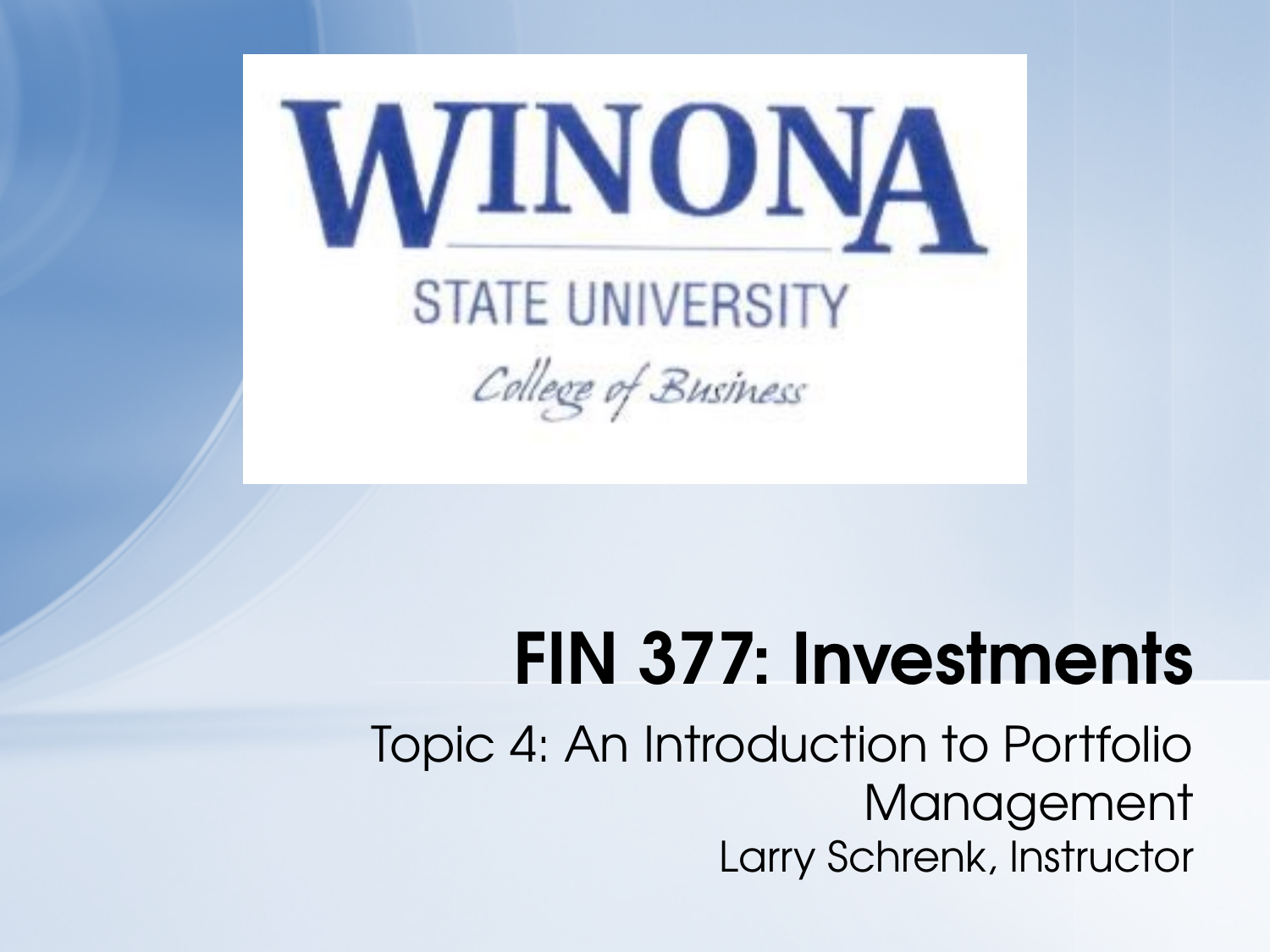

# FIN 377: Investments
Topic 4: An Introduction to Portfolio Management
Larry Schrenk, Instructor